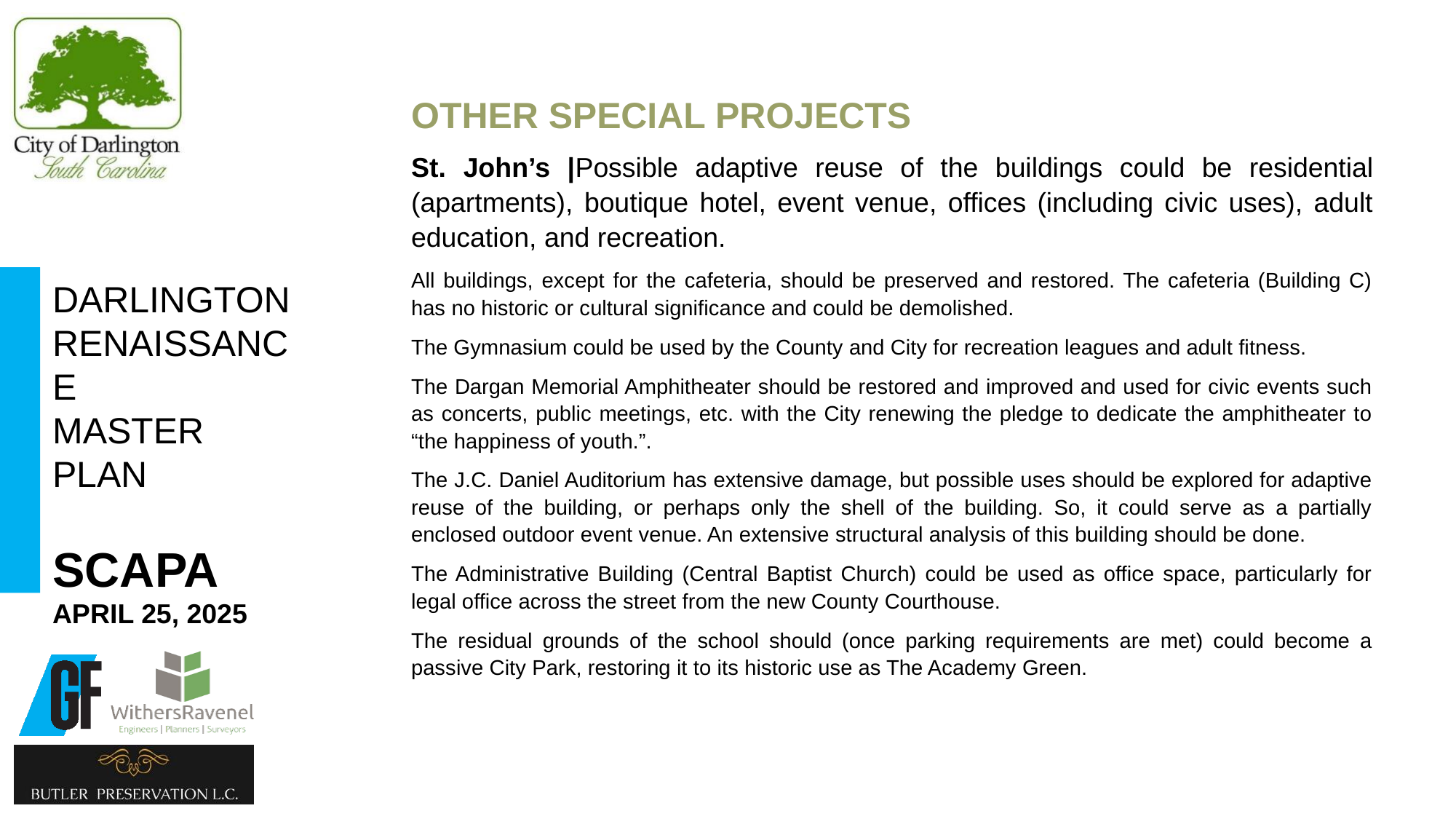

OTHER SPECIAL PROJECTS
St. John’s |Possible adaptive reuse of the buildings could be residential (apartments), boutique hotel, event venue, offices (including civic uses), adult education, and recreation.
All buildings, except for the cafeteria, should be preserved and restored. The cafeteria (Building C) has no historic or cultural significance and could be demolished.
The Gymnasium could be used by the County and City for recreation leagues and adult fitness.
The Dargan Memorial Amphitheater should be restored and improved and used for civic events such as concerts, public meetings, etc. with the City renewing the pledge to dedicate the amphitheater to “the happiness of youth.”.
The J.C. Daniel Auditorium has extensive damage, but possible uses should be explored for adaptive reuse of the building, or perhaps only the shell of the building. So, it could serve as a partially enclosed outdoor event venue. An extensive structural analysis of this building should be done.
The Administrative Building (Central Baptist Church) could be used as office space, particularly for legal office across the street from the new County Courthouse.
The residual grounds of the school should (once parking requirements are met) could become a passive City Park, restoring it to its historic use as The Academy Green.